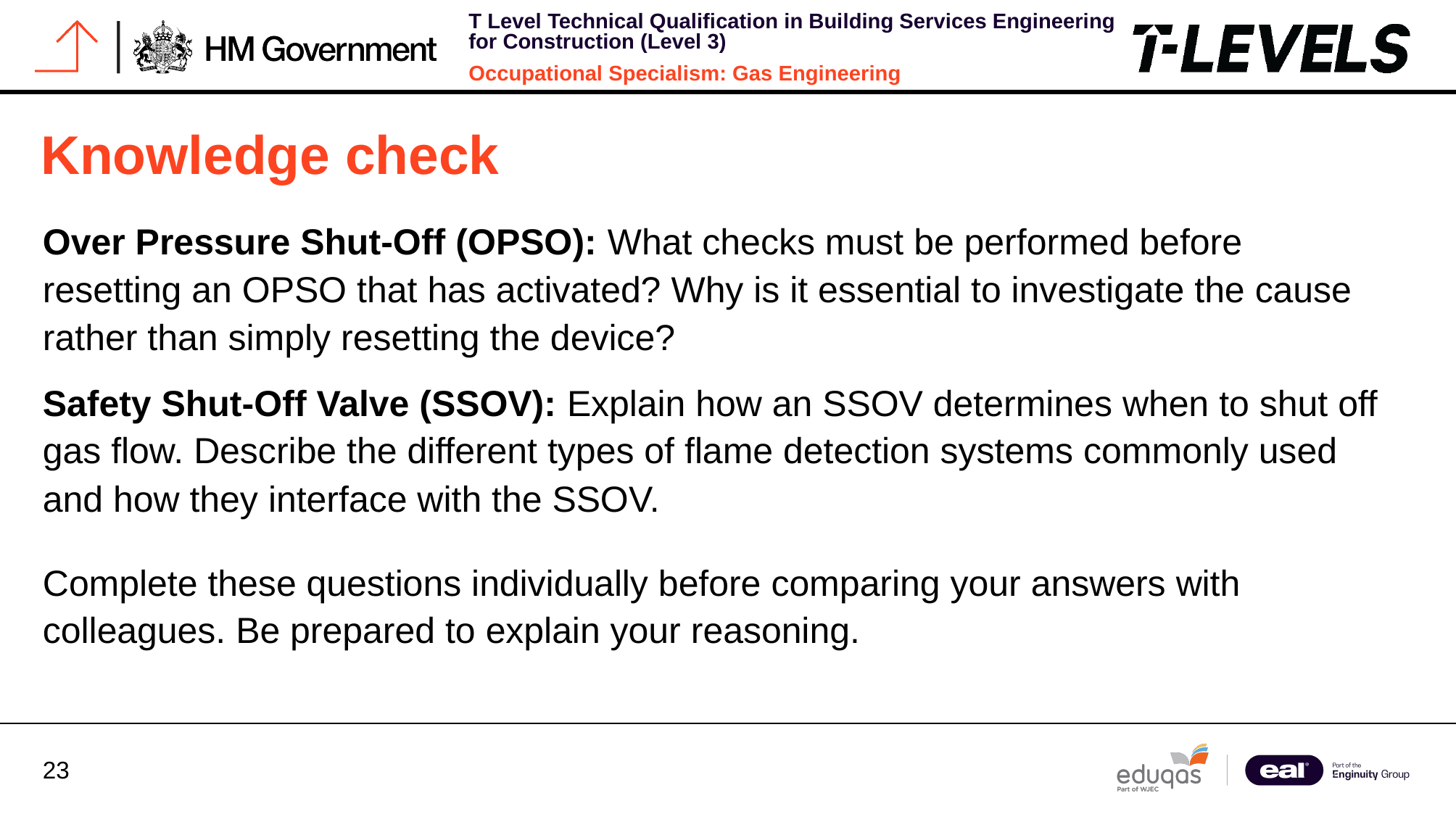

# Knowledge check
Over Pressure Shut-Off (OPSO): What checks must be performed before resetting an OPSO that has activated? Why is it essential to investigate the cause rather than simply resetting the device?
Safety Shut-Off Valve (SSOV): Explain how an SSOV determines when to shut off gas flow. Describe the different types of flame detection systems commonly used and how they interface with the SSOV.
Complete these questions individually before comparing your answers with colleagues. Be prepared to explain your reasoning.